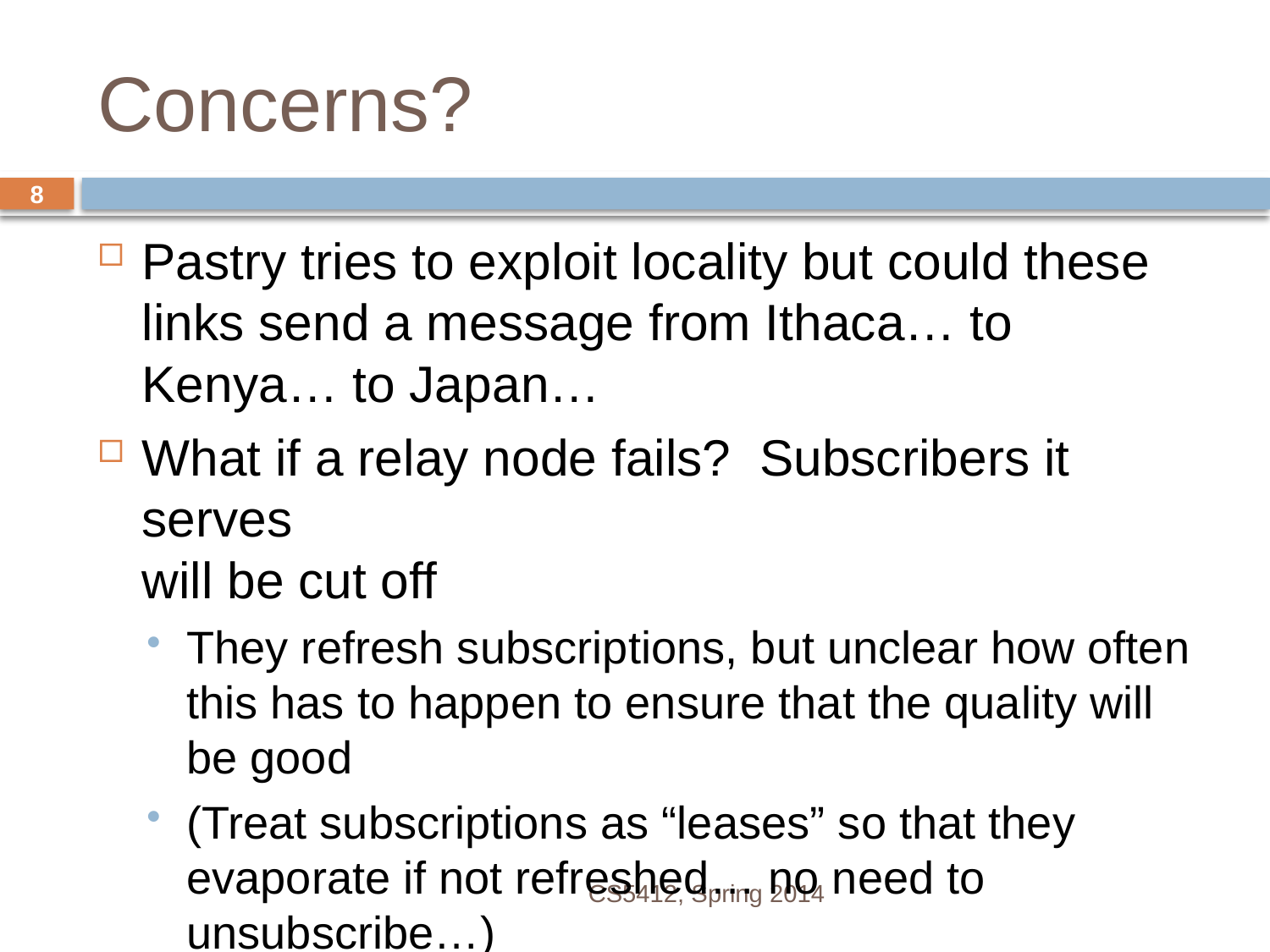

# Concerns?
8
Pastry tries to exploit locality but could these links send a message from Ithaca… to Kenya… to Japan…
What if a relay node fails?  Subscribers it serves
will be cut off
They refresh subscriptions, but unclear how often this has to happen to ensure that the quality will be good
(Treat subscriptions as “leases” so that they evaporate if not refreshed… no need to unsubscribe…)
CS5412, Spring 2014